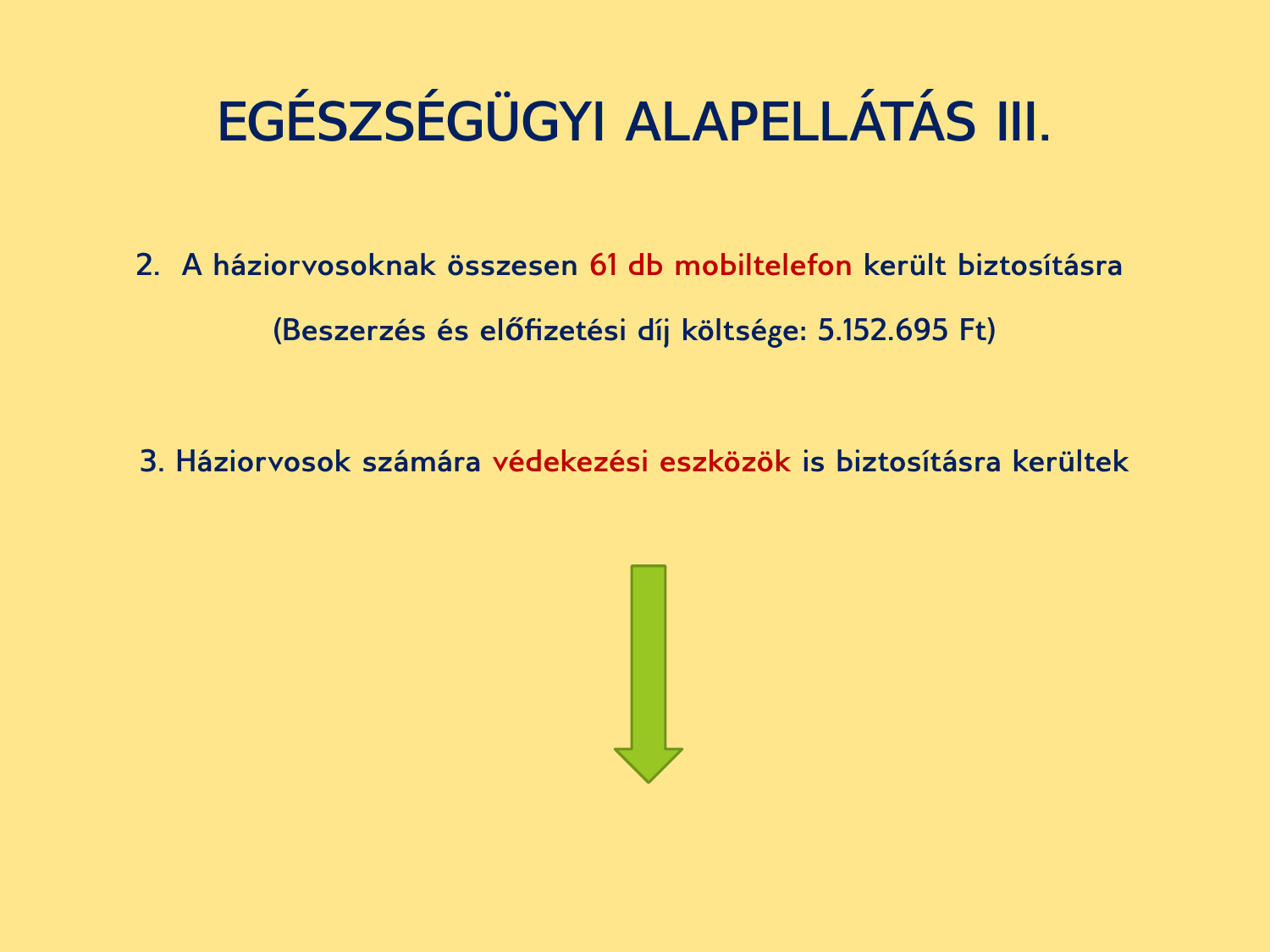

# EGÉSZSÉGÜGYI ALAPELLÁTÁS III.

2.  A háziorvosoknak összesen 61 db mobiltelefon került biztosításra
(Beszerzés és előfizetési díj költsége: 5.152.695 Ft)

3. Háziorvosok számára védekezési eszközök is biztosításra kerültek